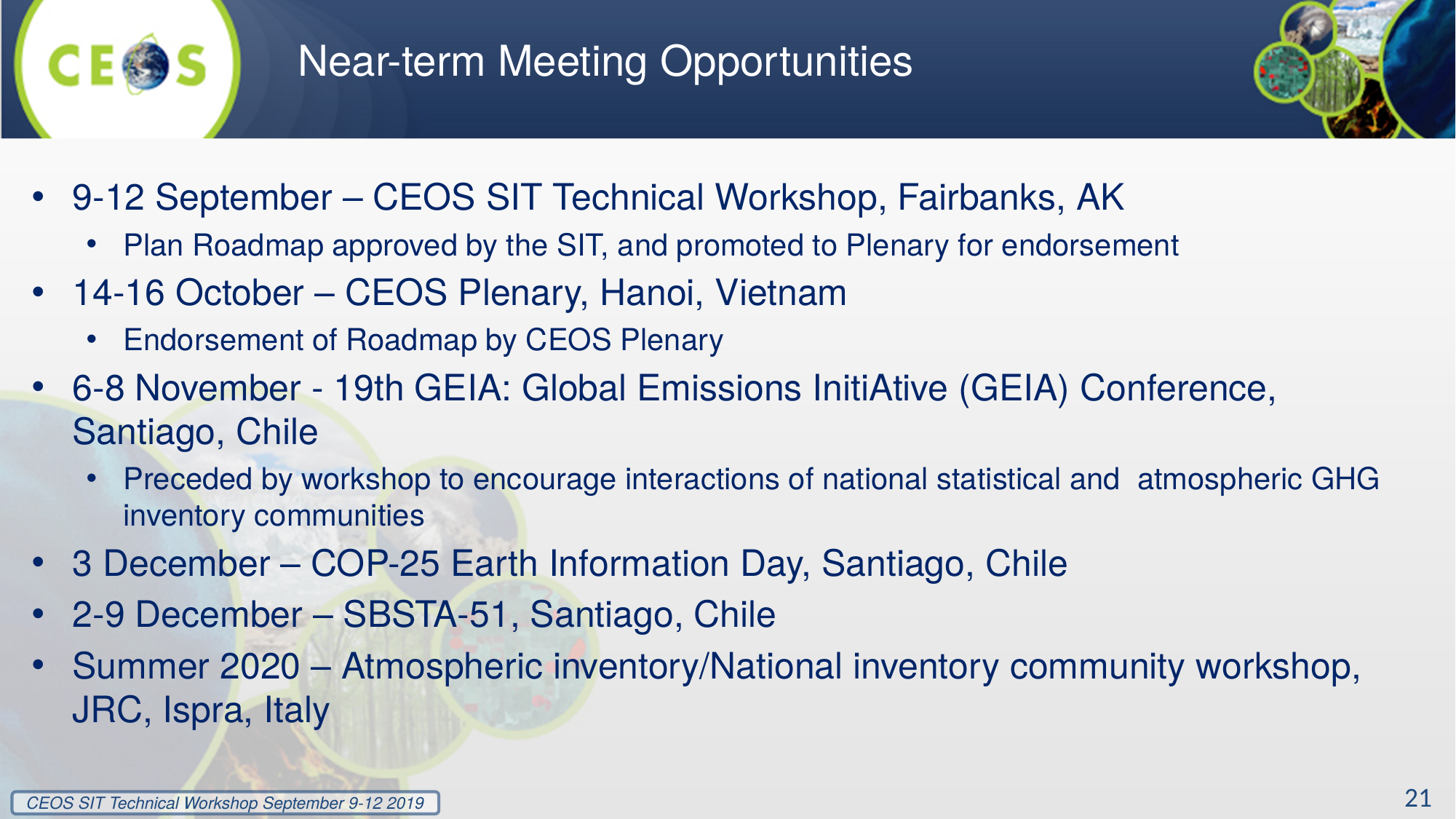

# Near-term Meeting Opportunities
9-12 September – CEOS SIT Technical Workshop, Fairbanks, AK
Plan Roadmap approved by the SIT, and promoted to Plenary for endorsement
14-16 October – CEOS Plenary, Hanoi, Vietnam
Endorsement of Roadmap by CEOS Plenary
6-8 November - 19th GEIA: Global Emissions InitiAtive (GEIA) Conference, Santiago, Chile
Preceded by workshop to encourage interactions of national statistical and  atmospheric GHG inventory communities
3 December – COP-25 Earth Information Day, Santiago, Chile
2-9 December – SBSTA-51, Santiago, Chile
Summer 2020 – Atmospheric inventory/National inventory community workshop, JRC, Ispra, Italy
21